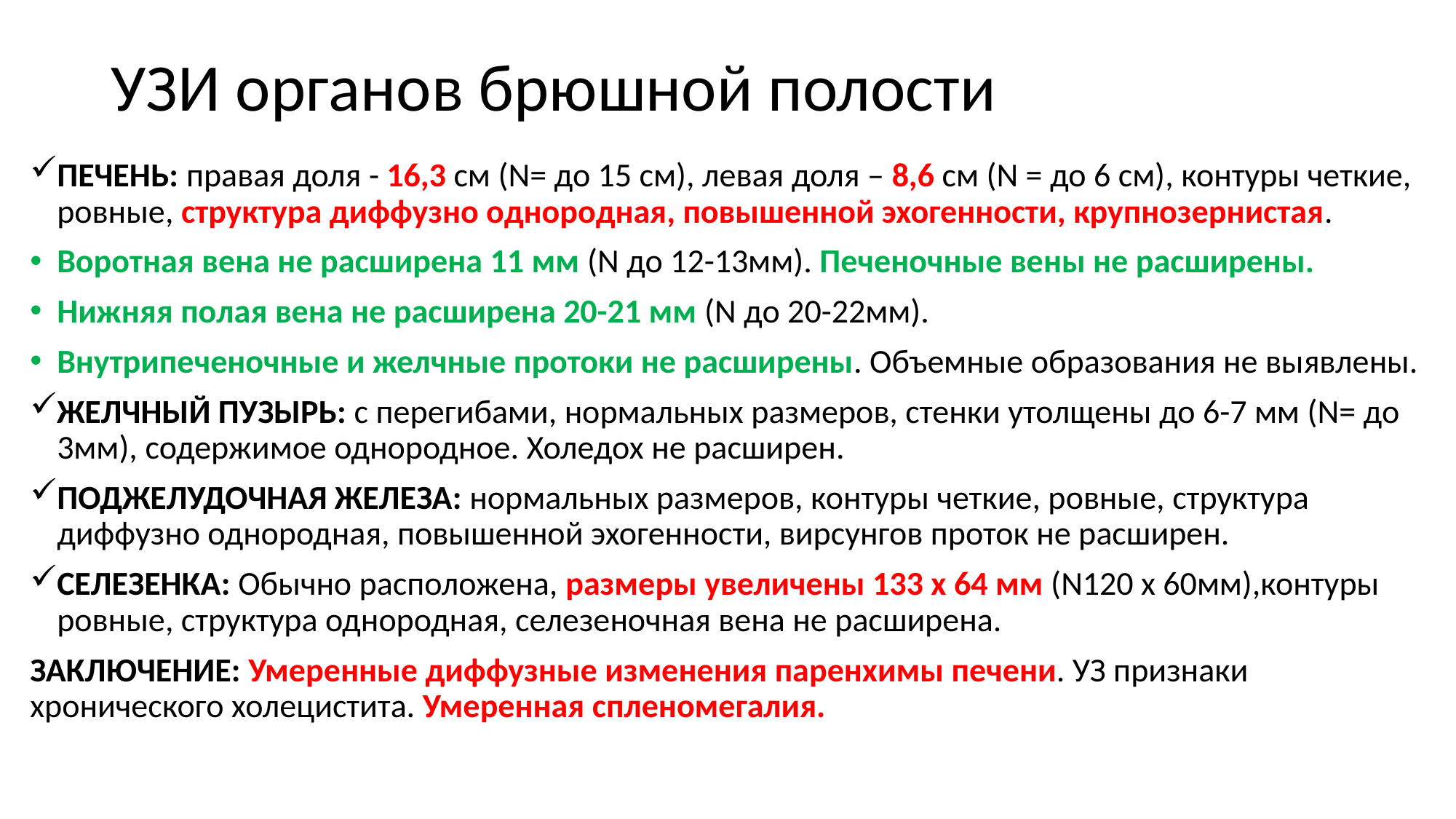

# УЗИ органов брюшной полости
ПЕЧЕНЬ: правая доля - 16,3 см (N= до 15 см), левая доля – 8,6 см (N = до 6 см), контуры четкие, ровные, структура диффузно однородная, повышенной эхогенности, крупнозернистая.
Воротная вена не расширена 11 мм (N до 12-13мм). Печеночные вены не расширены.
Нижняя полая вена не расширена 20-21 мм (N до 20-22мм).
Внутрипеченочные и желчные протоки не расширены. Объемные образования не выявлены.
ЖЕЛЧНЫЙ ПУЗЫРЬ: с перегибами, нормальных размеров, стенки утолщены до 6-7 мм (N= до 3мм), содержимое однородное. Холедох не расширен.
ПОДЖЕЛУДОЧНАЯ ЖЕЛЕЗА: нормальных размеров, контуры четкие, ровные, структура диффузно однородная, повышенной эхогенности, вирсунгов проток не расширен.
СЕЛЕЗЕНКА: Обычно расположена, размеры увеличены 133 х 64 мм (N120 х 60мм),контуры ровные, структура однородная, селезеночная вена не расширена.
ЗАКЛЮЧЕНИЕ: Умеренные диффузные изменения паренхимы печени. УЗ признаки хронического холецистита. Умеренная спленомегалия.